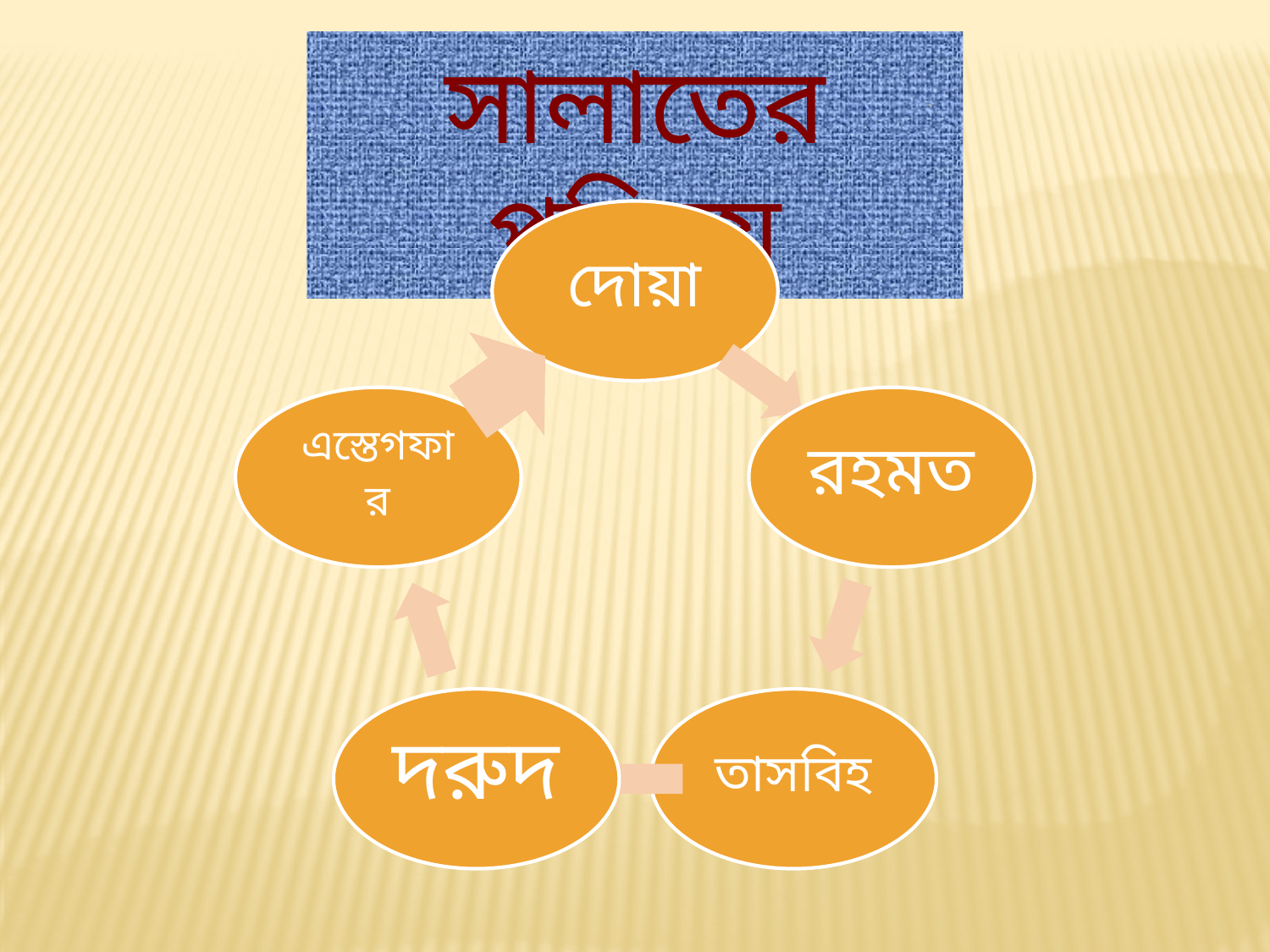

সালাতের পরিচয়
দোয়া
রহমত
তাসবিহ
দরুদ
এস্তেগফার